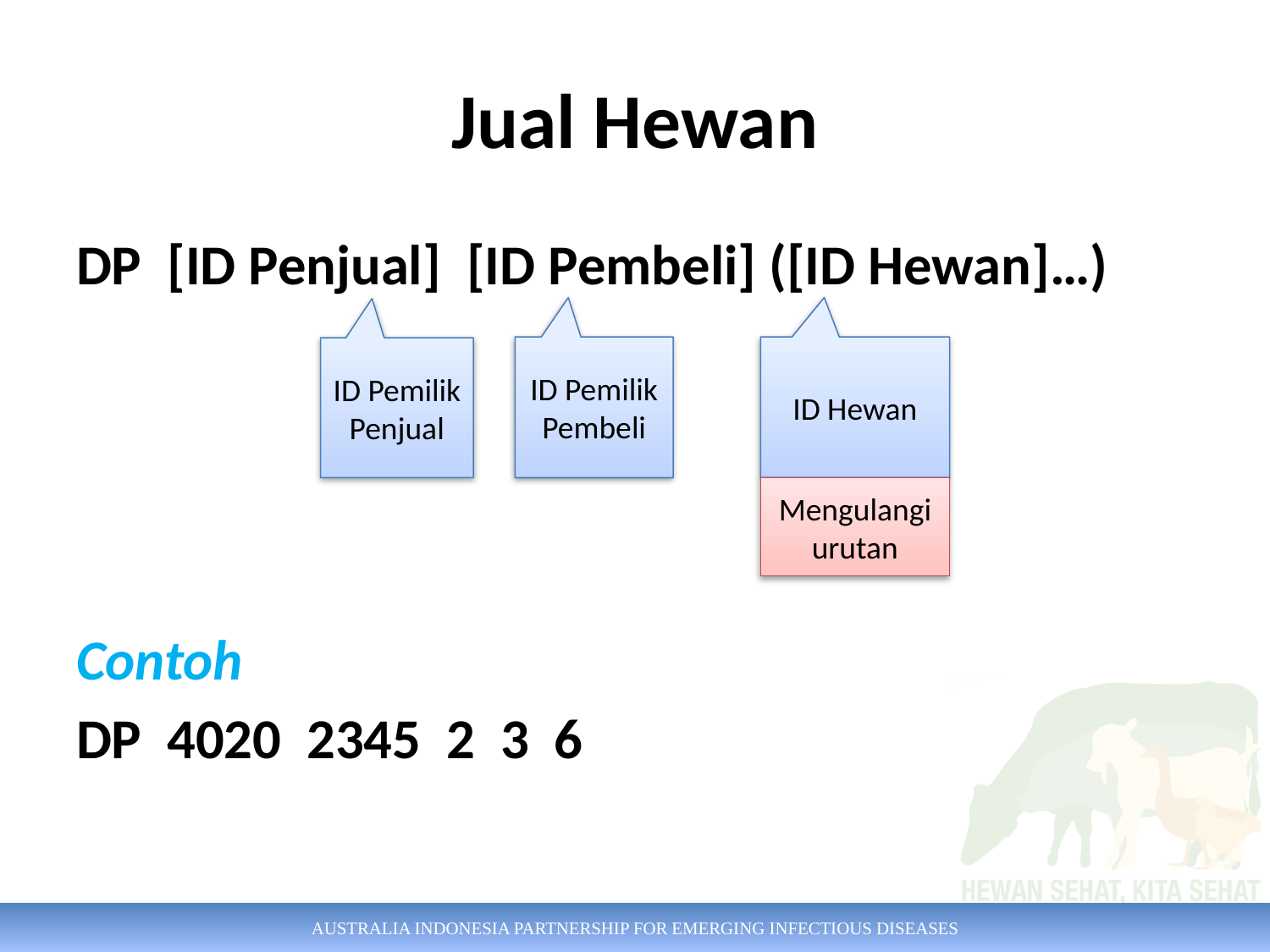

# Jual Hewan
DP  [ID Penjual]  [ID Pembeli] ([ID Hewan]…)

Contoh
DP  4020  2345  2  3  6

ID Pemilik Pembeli
ID Pemilik
Penjual
ID Hewan
Mengulangi urutan